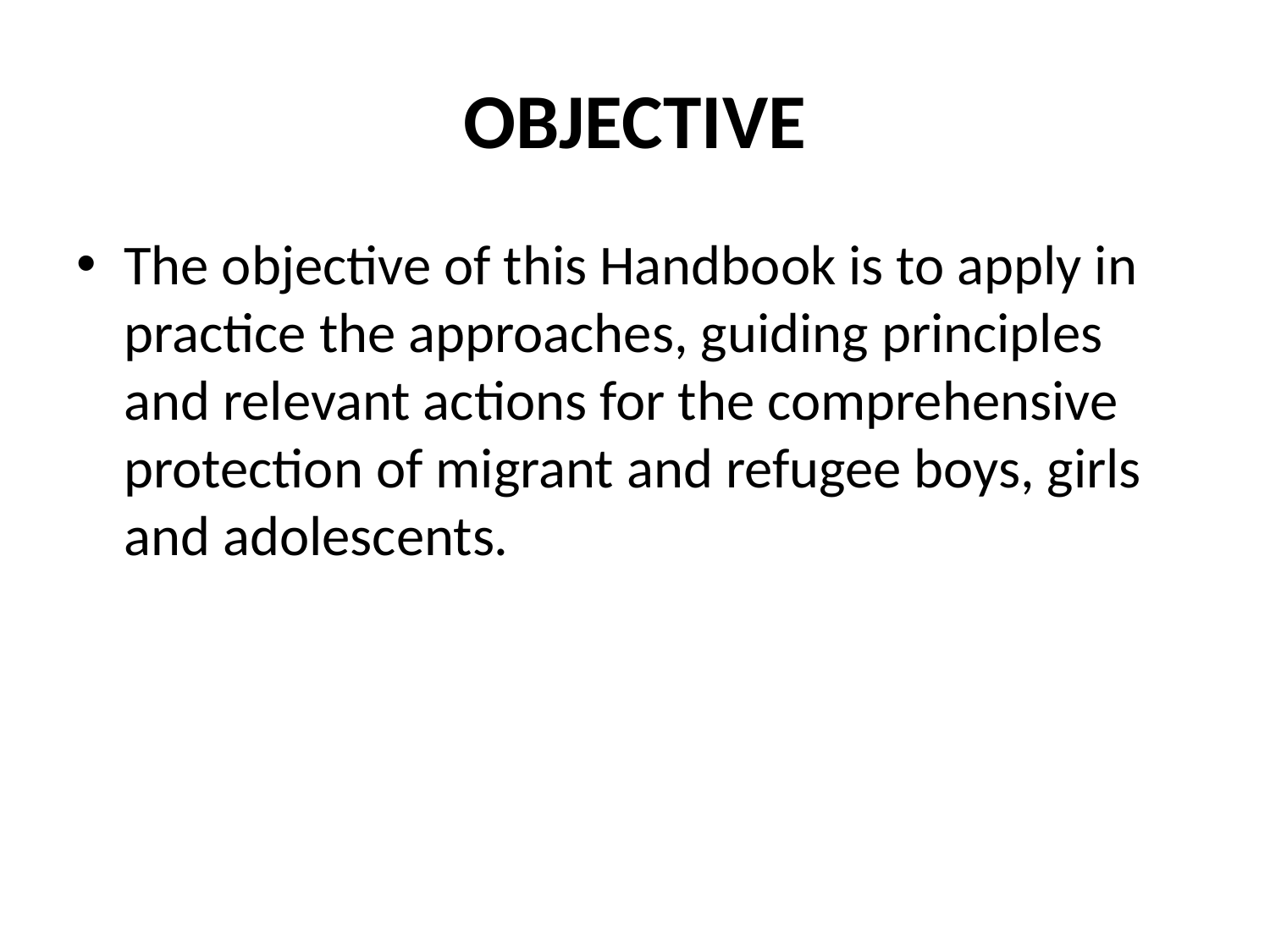

# OBJECTIVE
The objective of this Handbook is to apply in practice the approaches, guiding principles and relevant actions for the comprehensive protection of migrant and refugee boys, girls and adolescents.